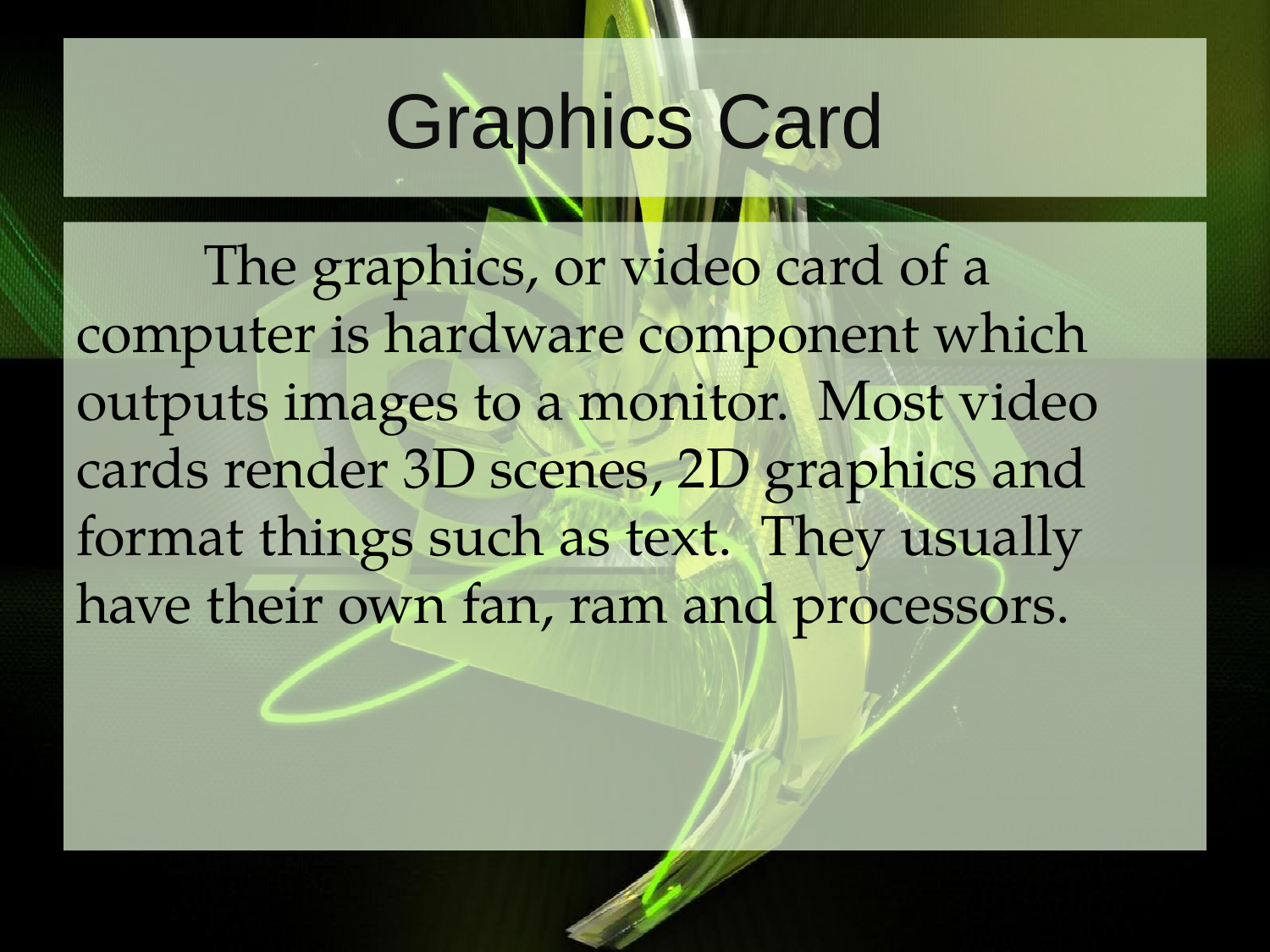

# Graphics Card
	The graphics, or video card of a computer is hardware component which outputs images to a monitor.  Most video cards render 3D scenes, 2D graphics and format things such as text.  They usually have their own fan, ram and processors.